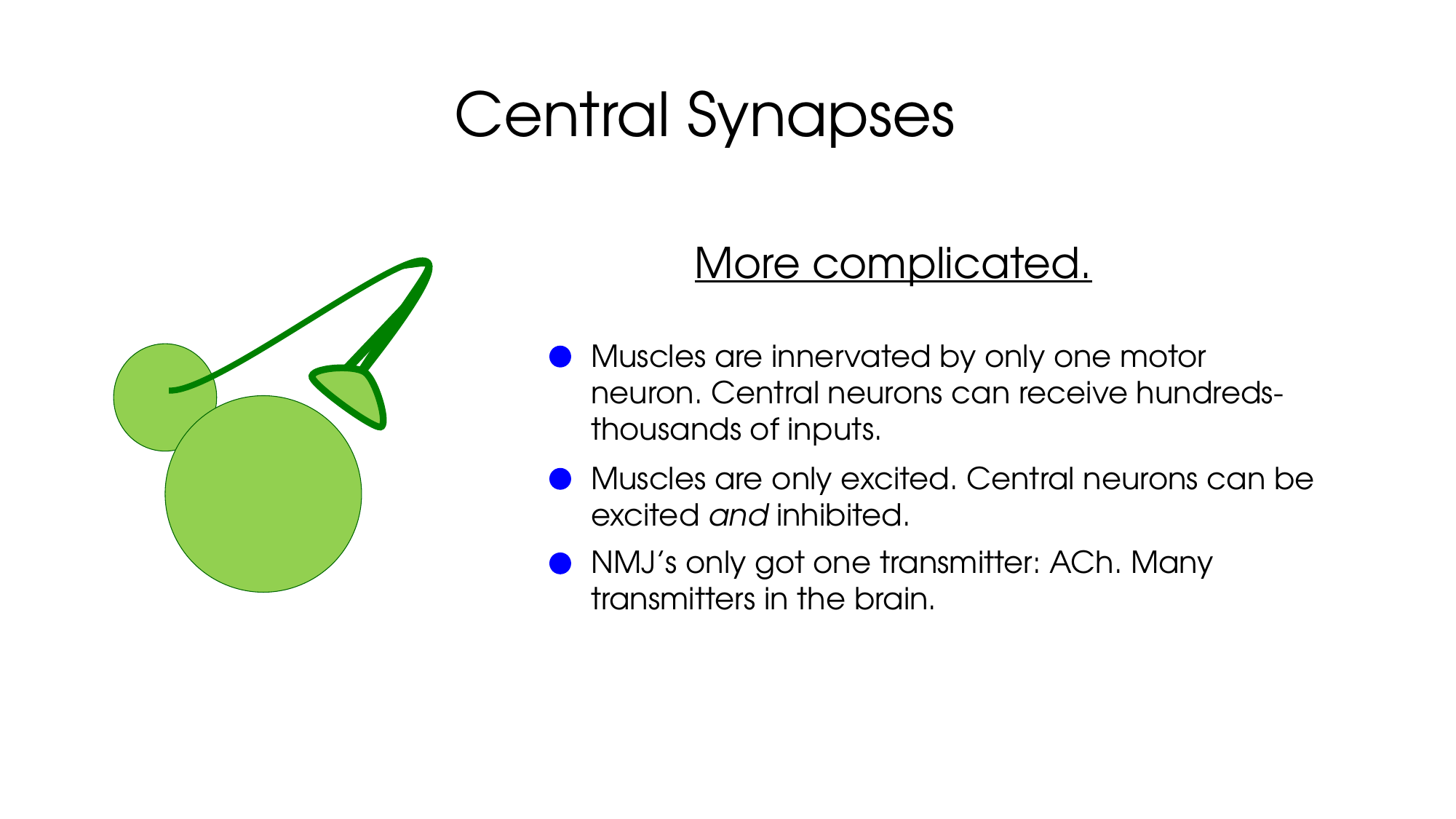

Central Synapses
More complicated.

Muscles are innervated by only one motor neuron. Central neurons can receive hundreds-thousands of inputs.

Muscles are only excited. Central neurons can be excited and inhibited.

NMJ’s only got one transmitter: ACh. Many transmitters in the brain.